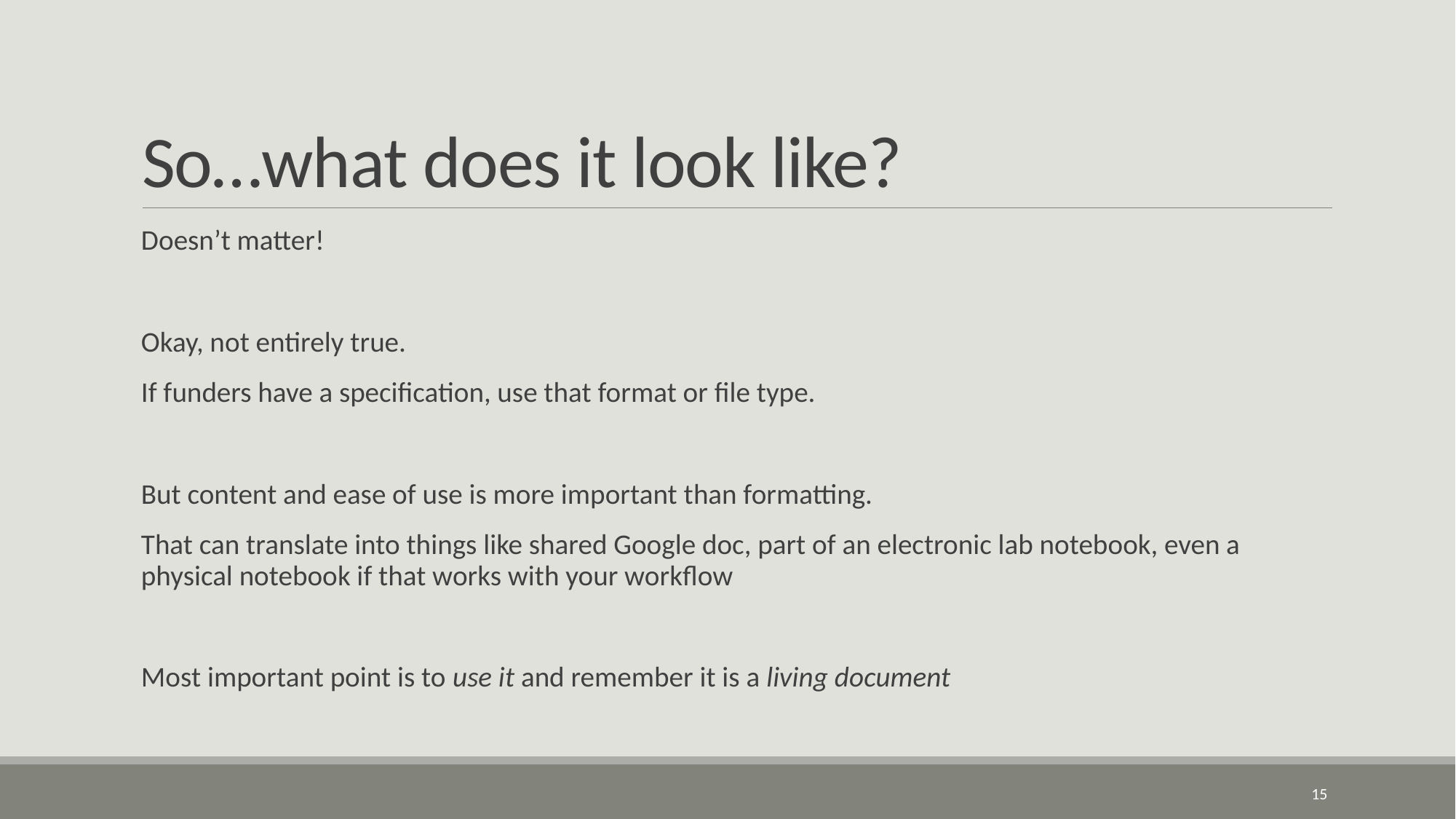

# So…what does it look like?
Doesn’t matter!

Okay, not entirely true.
If funders have a specification, use that format or file type.

But content and ease of use is more important than formatting.
That can translate into things like shared Google doc, part of an electronic lab notebook, even a physical notebook if that works with your workflow

Most important point is to use it and remember it is a living document
15